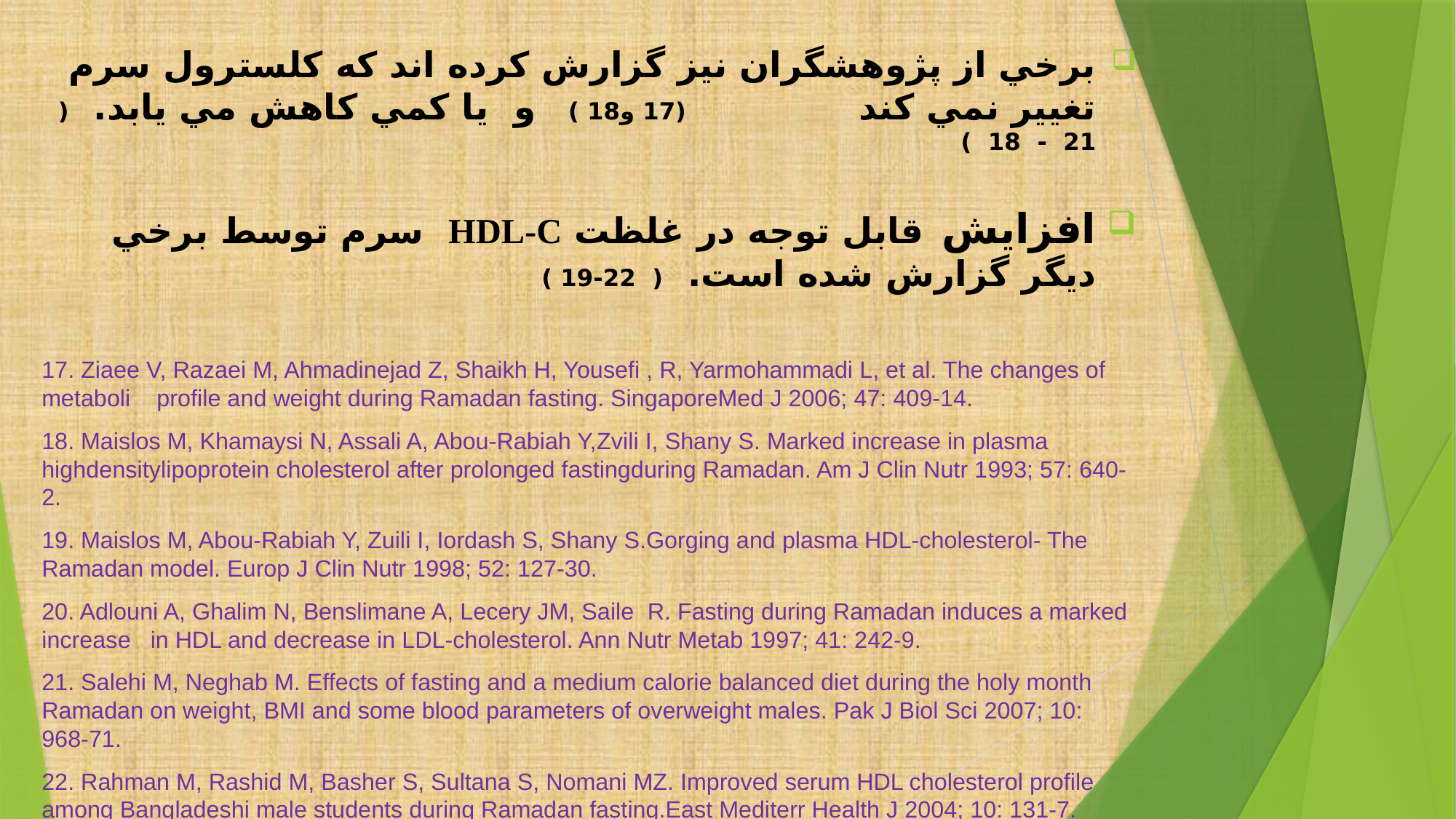

برخي از پژوهشگران نيز گزارش كرده اند كه كلسترول سرم تغيير نمي كند              (17 و18 )    و  يا كمي كاهش مي يابد.  (   21  -  18  )

افزایش  قابل توجه در غلظت HDL-C  سرم توسط برخي ديگر گزارش شده است.  (  22-19 )

17. Ziaee V, Razaei M, Ahmadinejad Z, Shaikh H, Yousefi , R, Yarmohammadi L, et al. The changes of metaboli    profile and weight during Ramadan fasting. SingaporeMed J 2006; 47: 409-14.
18. Maislos M, Khamaysi N, Assali A, Abou-Rabiah Y,Zvili I, Shany S. Marked increase in plasma highdensitylipoprotein cholesterol after prolonged fastingduring Ramadan. Am J Clin Nutr 1993; 57: 640-2.
19. Maislos M, Abou-Rabiah Y, Zuili I, Iordash S, Shany S.Gorging and plasma HDL-cholesterol- The Ramadan model. Europ J Clin Nutr 1998; 52: 127-30.
20. Adlouni A, Ghalim N, Benslimane A, Lecery JM, Saile  R. Fasting during Ramadan induces a marked increase   in HDL and decrease in LDL-cholesterol. Ann Nutr Metab 1997; 41: 242-9.
21. Salehi M, Neghab M. Effects of fasting and a medium calorie balanced diet during the holy month Ramadan on weight, BMI and some blood parameters of overweight males. Pak J Biol Sci 2007; 10: 968-71.
22. Rahman M, Rashid M, Basher S, Sultana S, Nomani MZ. Improved serum HDL cholesterol profile among Bangladeshi male students during Ramadan fasting.East Mediterr Health J 2004; 10: 131-7.